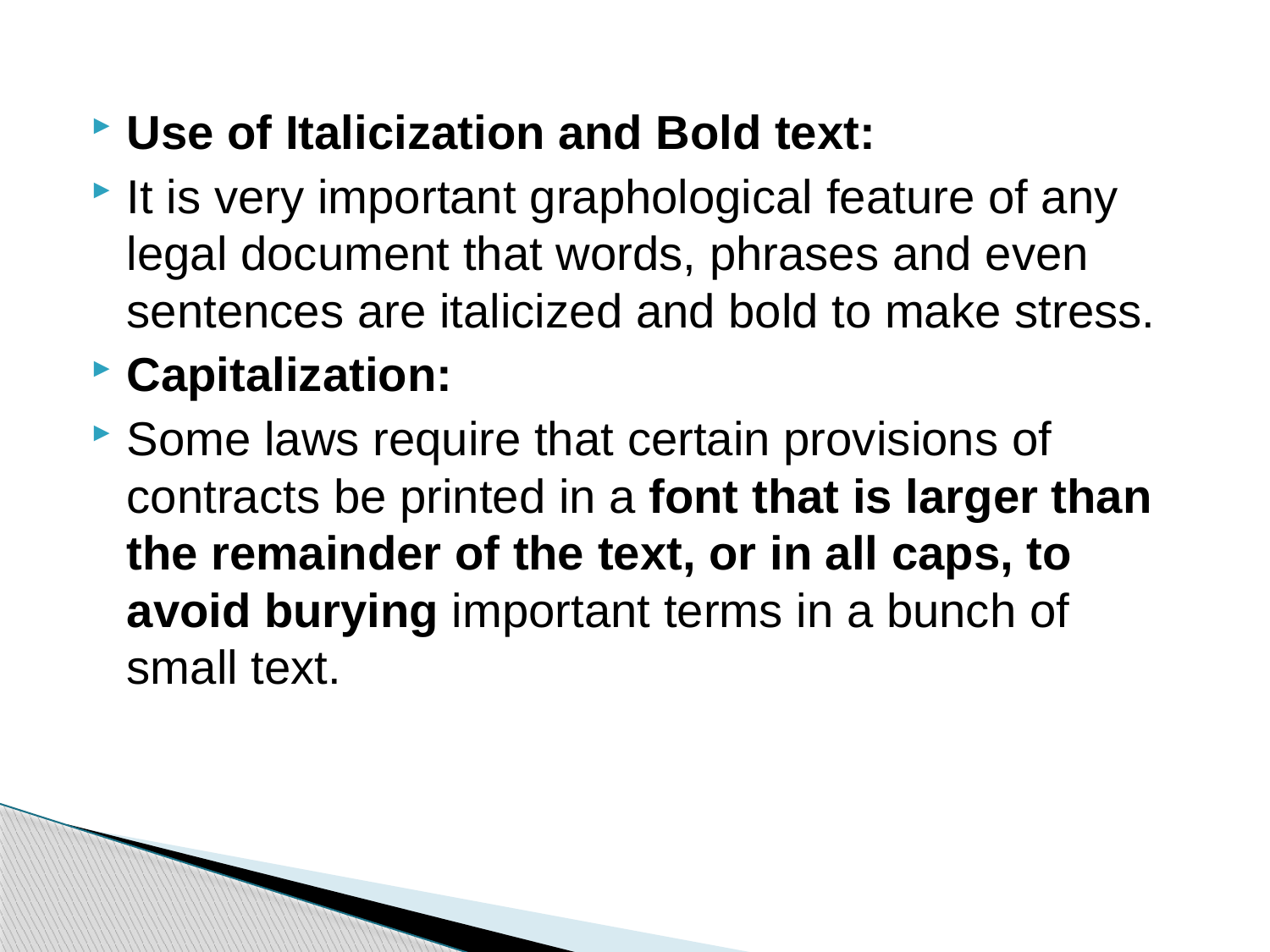

Use of Italicization and Bold text:
It is very important graphological feature of any legal document that words, phrases and even sentences are italicized and bold to make stress.
Capitalization:
Some laws require that certain provisions of contracts be printed in a font that is larger than the remainder of the text, or in all caps, to avoid burying important terms in a bunch of small text.